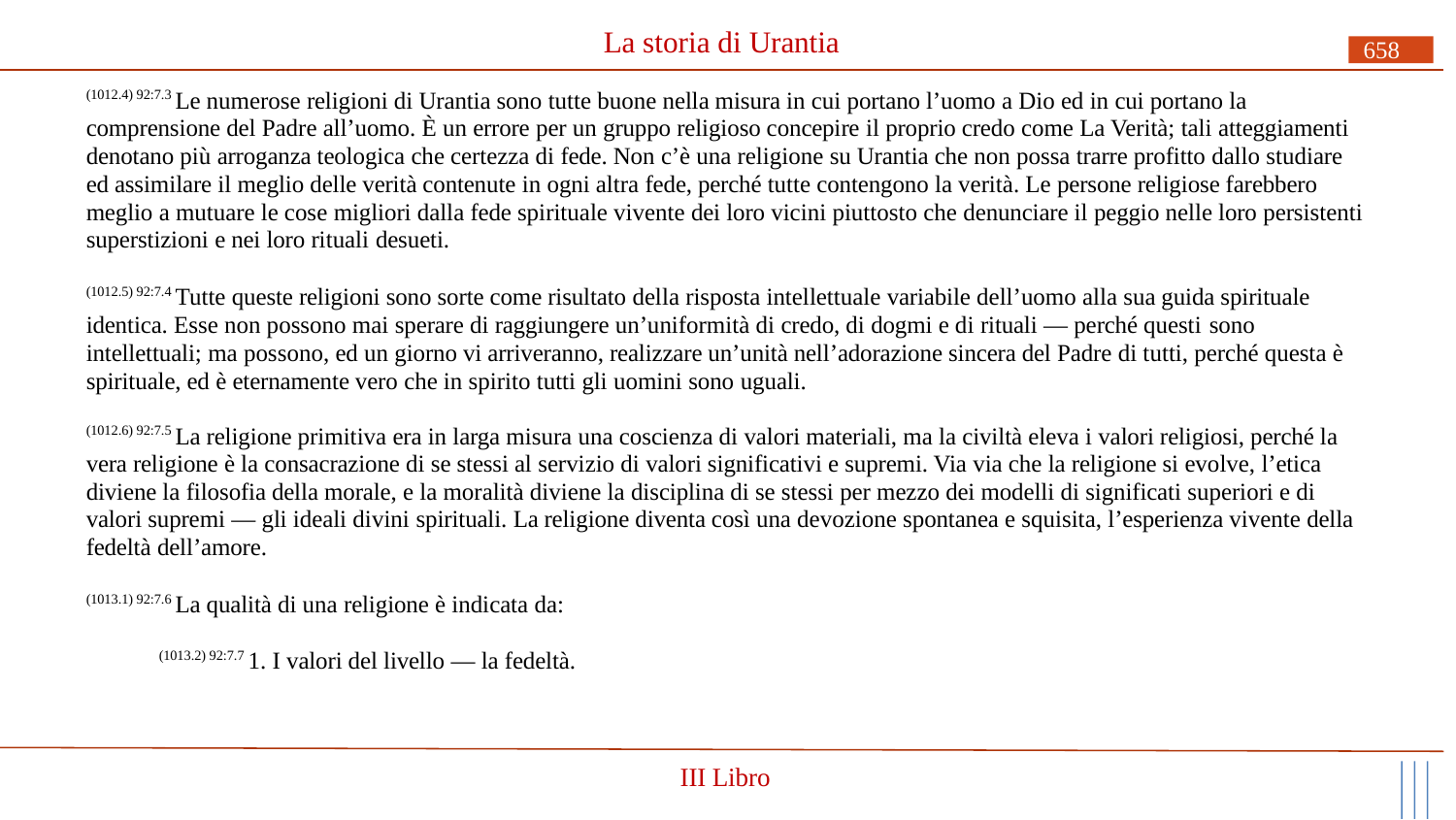

# La storia di Urantia
658

(1012.4) 92:7.3 Le numerose religioni di Urantia sono tutte buone nella misura in cui portano l’uomo a Dio ed in cui portano la  comprensione del Padre all’uomo. È un errore per un gruppo religioso concepire il proprio credo come La Verità; tali atteggiamenti  denotano più arroganza teologica che certezza di fede. Non c’è una religione su Urantia che non possa trarre profitto dallo studiare  ed assimilare il meglio delle verità contenute in ogni altra fede, perché tutte contengono la verità. Le persone religiose farebbero  meglio a mutuare le cose migliori dalla fede spirituale vivente dei loro vicini piuttosto che denunciare il peggio nelle loro persistenti  superstizioni e nei loro rituali desueti.

(1012.5) 92:7.4 Tutte queste religioni sono sorte come risultato della risposta intellettuale variabile dell’uomo alla sua guida spirituale  identica. Esse non possono mai sperare di raggiungere un’uniformità di credo, di dogmi e di rituali — perché questi sono
intellettuali; ma possono, ed un giorno vi arriveranno, realizzare un’unità nell’adorazione sincera del Padre di tutti, perché questa è  spirituale, ed è eternamente vero che in spirito tutti gli uomini sono uguali.

(1012.6) 92:7.5 La religione primitiva era in larga misura una coscienza di valori materiali, ma la civiltà eleva i valori religiosi, perché la  vera religione è la consacrazione di se stessi al servizio di valori significativi e supremi. Via via che la religione si evolve, l’etica  diviene la filosofia della morale, e la moralità diviene la disciplina di se stessi per mezzo dei modelli di significati superiori e di  valori supremi — gli ideali divini spirituali. La religione diventa così una devozione spontanea e squisita, l’esperienza vivente della  fedeltà dell’amore.

(1013.1) 92:7.6 La qualità di una religione è indicata da:
(1013.2) 92:7.7 1. I valori del livello — la fedeltà.

III Libro